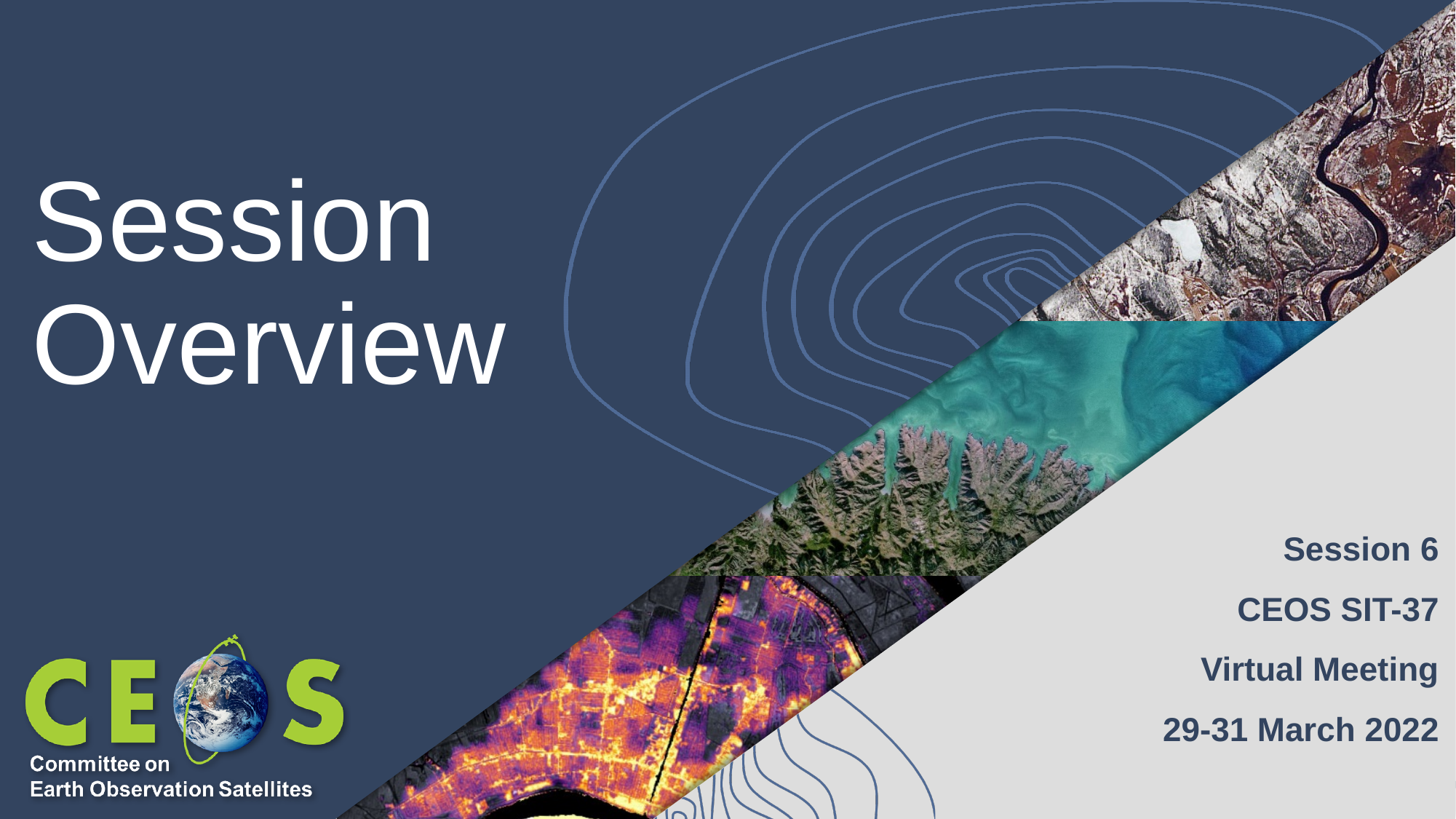

# Session Overview
Session 6
CEOS SIT-37
Virtual Meeting
29-31 March 2022